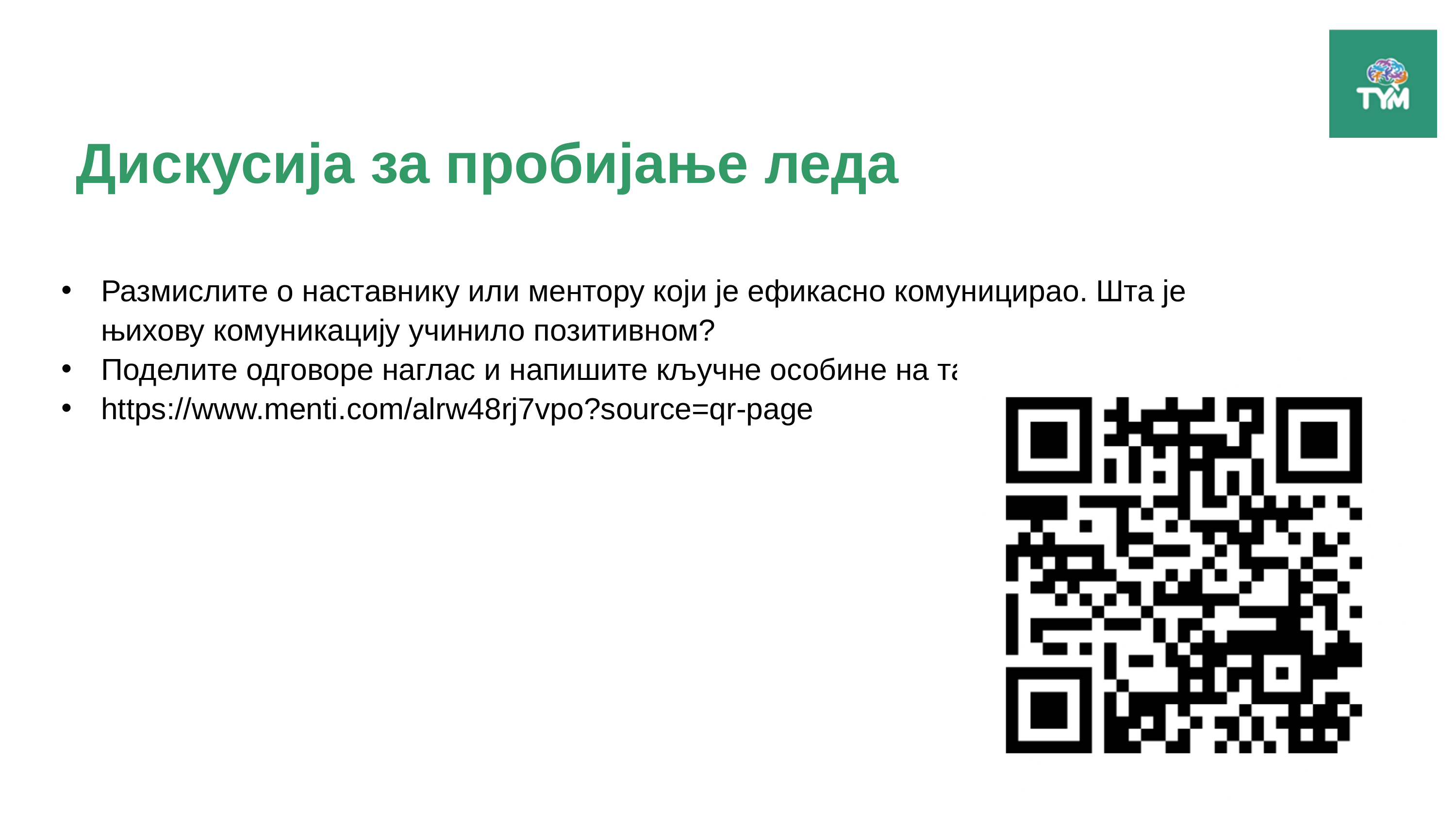

Дискусија за пробијање леда

Размислите о наставнику или ментору који је ефикасно комуницирао. Шта је њихову комуникацију учинило позитивном?
Поделите одговоре наглас и напишите кључне особине на табли.
https://www.menti.com/alrw48rj7vpo?source=qr-page